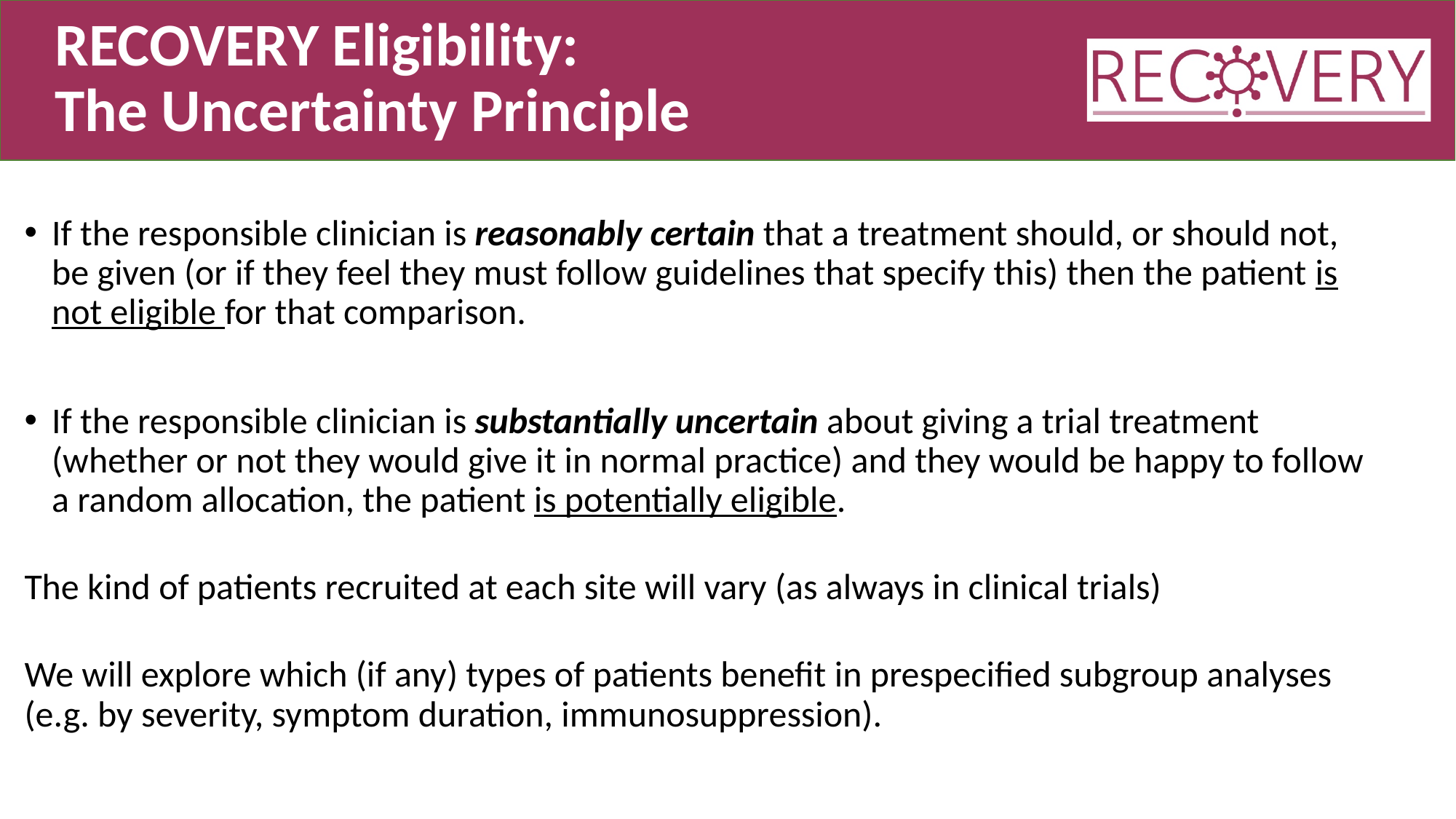

# RECOVERY Eligibility: The Uncertainty Principle
If the responsible clinician is reasonably certain that a treatment should, or should not, be given (or if they feel they must follow guidelines that specify this) then the patient is not eligible for that comparison.

If the responsible clinician is substantially uncertain about giving a trial treatment (whether or not they would give it in normal practice) and they would be happy to follow a random allocation, the patient is potentially eligible.

The kind of patients recruited at each site will vary (as always in clinical trials)

We will explore which (if any) types of patients benefit in prespecified subgroup analyses (e.g. by severity, symptom duration, immunosuppression).